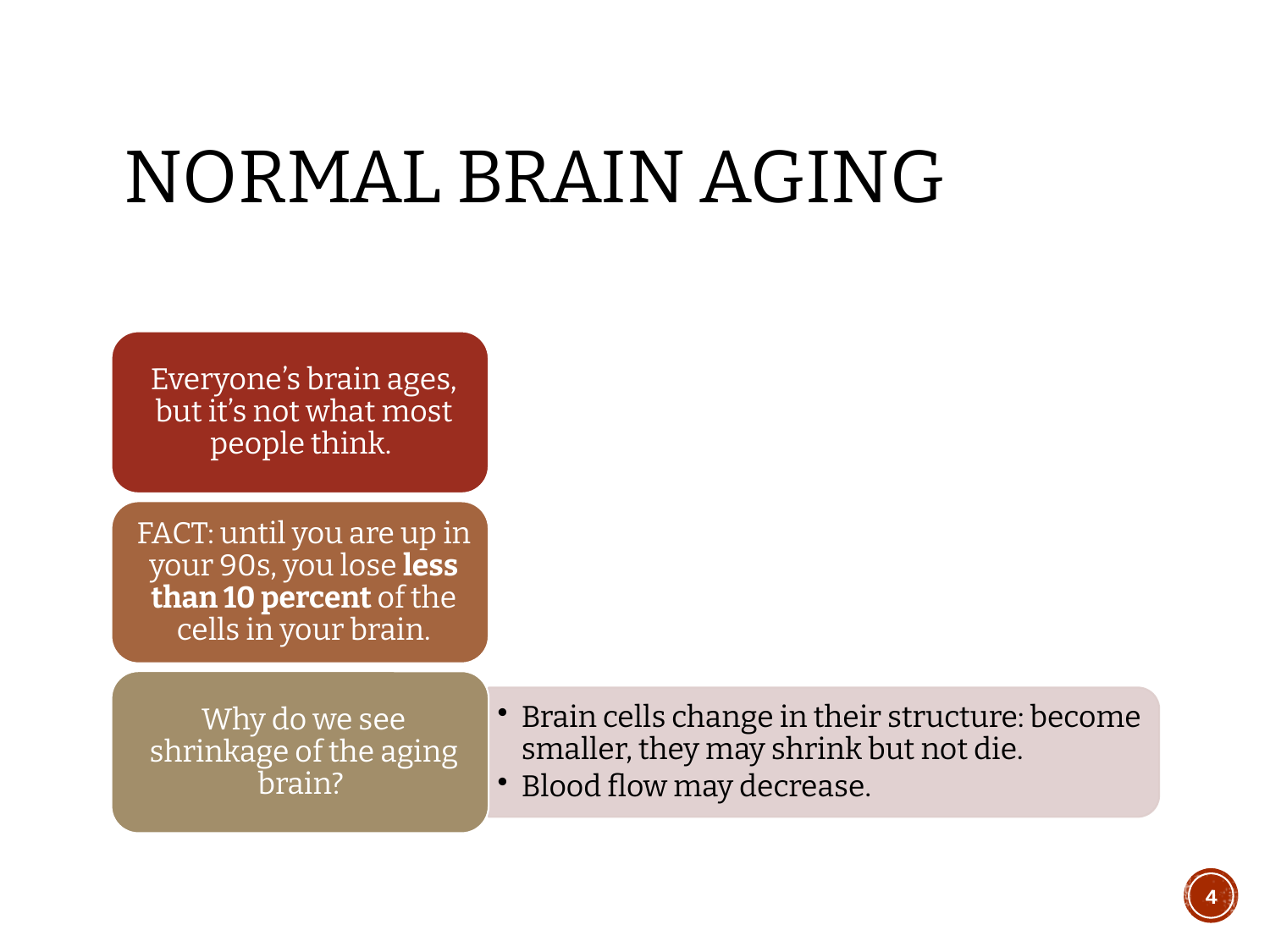

# Normal Brain Aging
Everyone’s brain ages, but it’s not what most people think.
FACT: until you are up in your 90s, you lose less than 10 percent of the cells in your brain.
Brain cells change in their structure: become smaller, they may shrink but not die.
Blood flow may decrease.
Why do we see shrinkage of the aging brain?
4